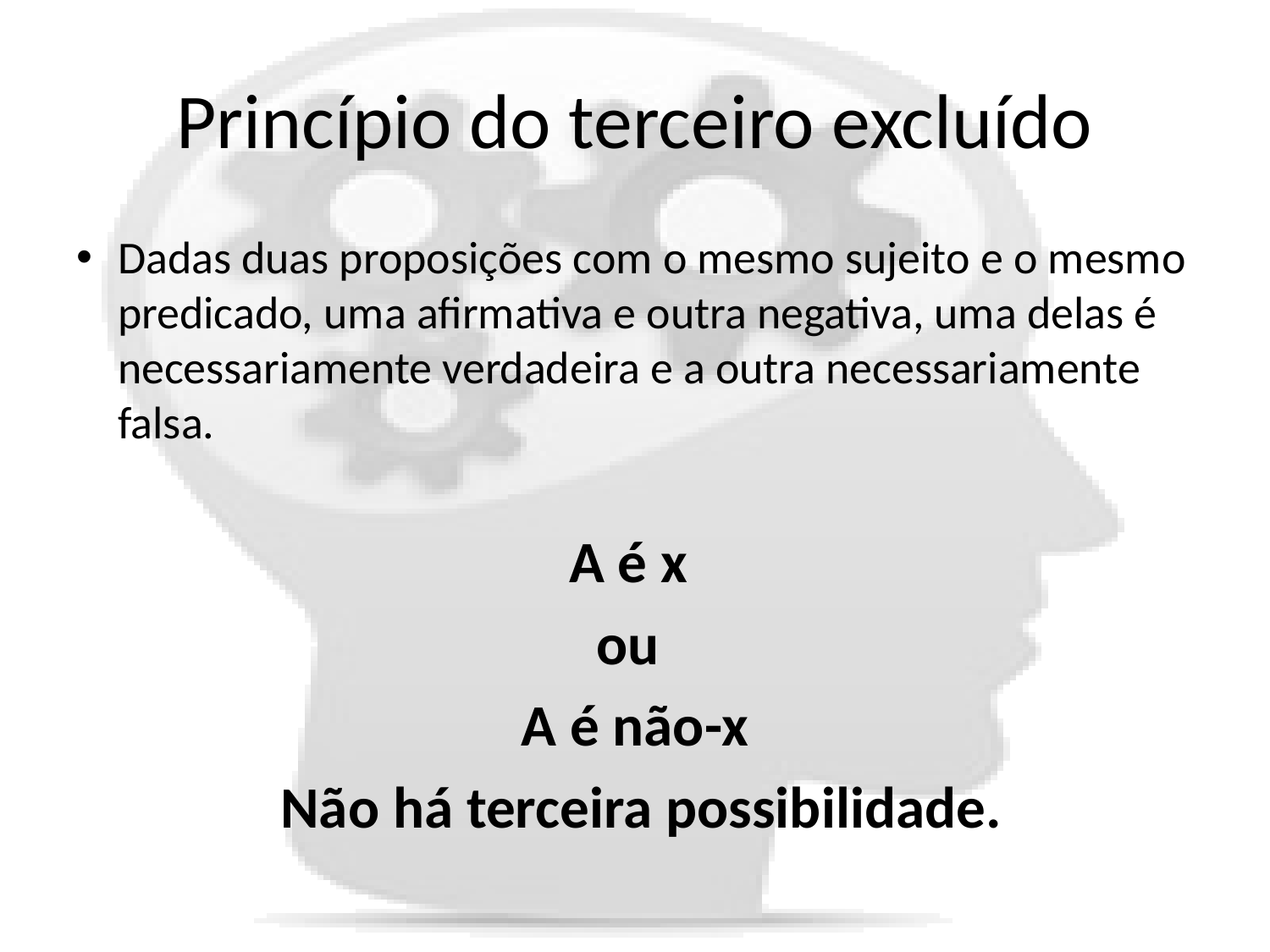

# Princípio do terceiro excluído
Dadas duas proposições com o mesmo sujeito e o mesmo predicado, uma afirmativa e outra negativa, uma delas é necessariamente verdadeira e a outra necessariamente falsa.

A é x
ou
A é não-x
 Não há terceira possibilidade.